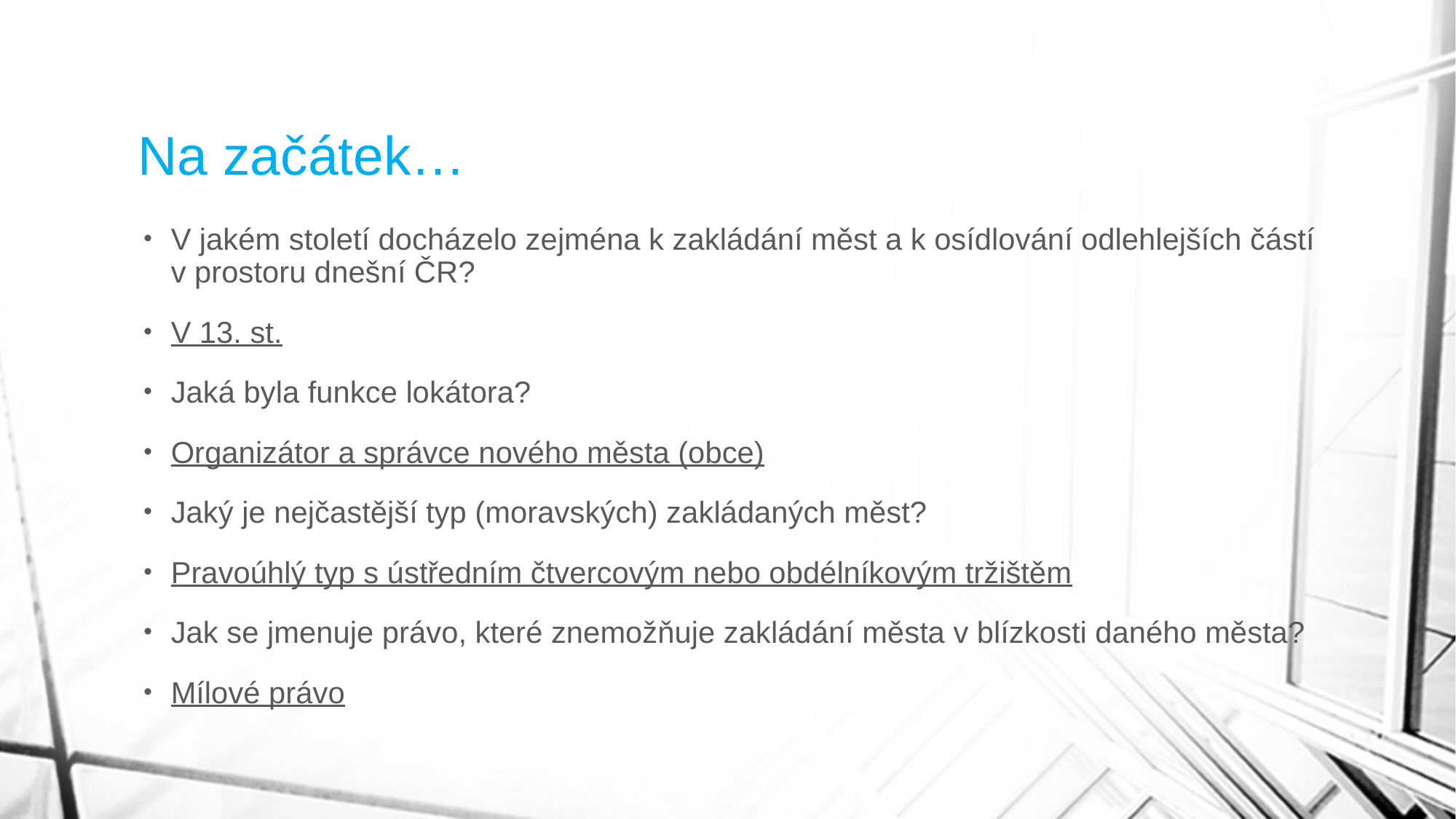

# Na začátek…
V jakém století docházelo zejména k zakládání měst a k osídlování odlehlejších částí v prostoru dnešní ČR?
V 13. st.
Jaká byla funkce lokátora?
Organizátor a správce nového města (obce)
Jaký je nejčastější typ (moravských) zakládaných měst?
Pravoúhlý typ s ústředním čtvercovým nebo obdélníkovým tržištěm
Jak se jmenuje právo, které znemožňuje zakládání města v blízkosti daného města?
Mílové právo